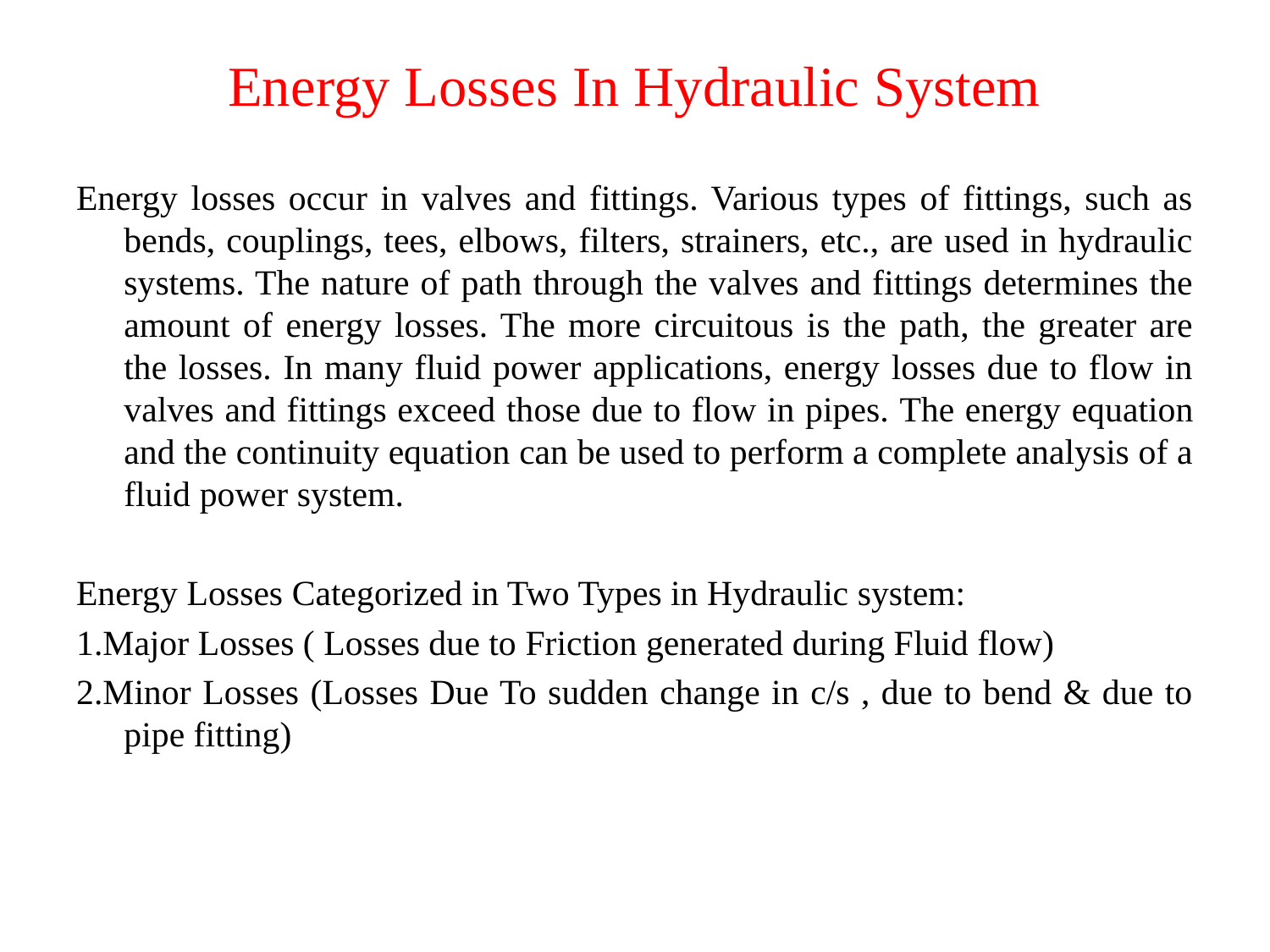

# Energy Losses In Hydraulic System
Energy losses occur in valves and fittings. Various types of fittings, such as bends, couplings, tees, elbows, filters, strainers, etc., are used in hydraulic systems. The nature of path through the valves and fittings determines the amount of energy losses. The more circuitous is the path, the greater are the losses. In many fluid power applications, energy losses due to flow in valves and fittings exceed those due to flow in pipes. The energy equation and the continuity equation can be used to perform a complete analysis of a fluid power system.

Energy Losses Categorized in Two Types in Hydraulic system:
1.Major Losses ( Losses due to Friction generated during Fluid flow)
2.Minor Losses (Losses Due To sudden change in c/s , due to bend & due to pipe fitting)